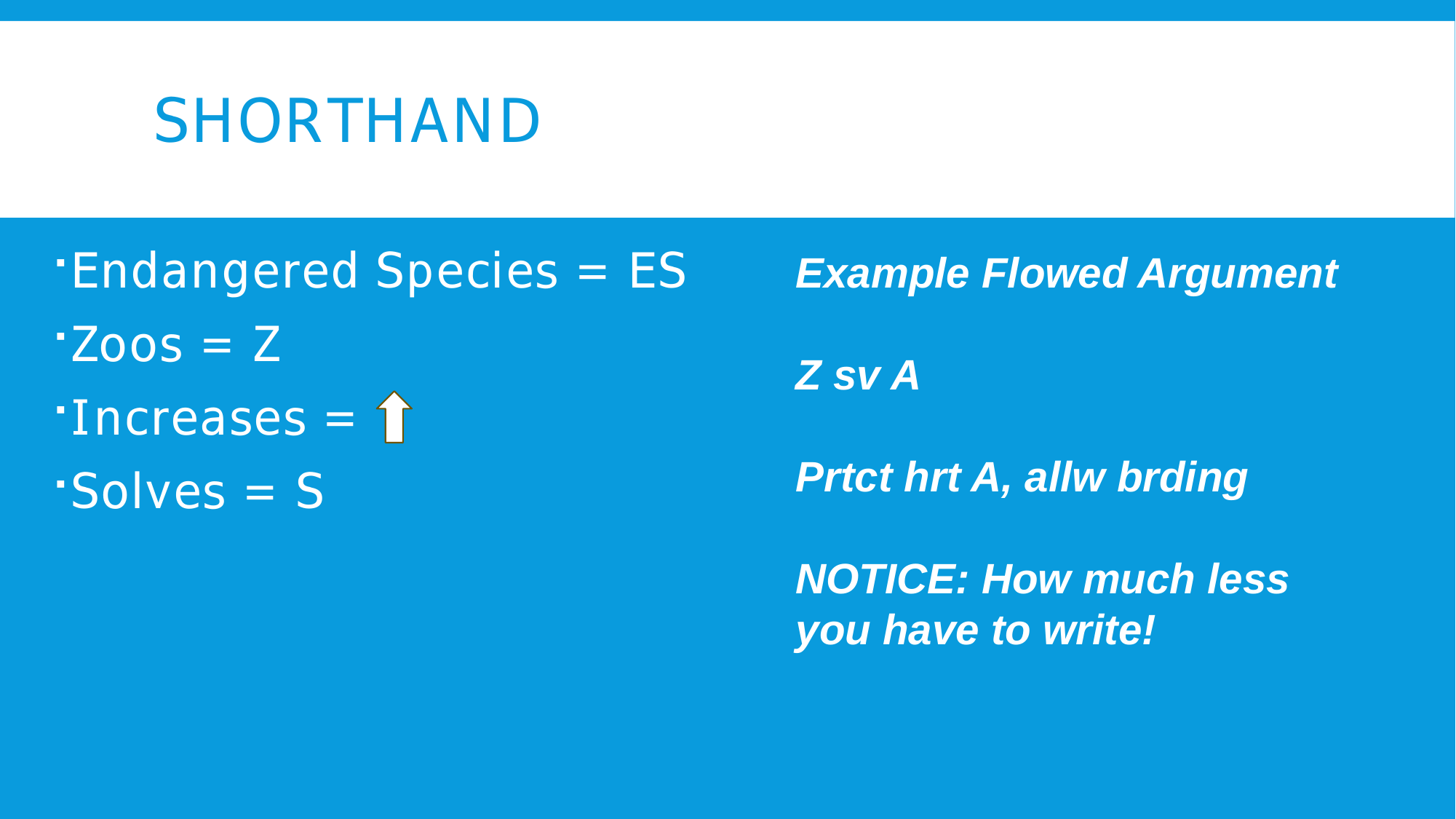

# Shorthand
Endangered Species = ES
Zoos = Z
Increases =
Solves = S

Example Flowed Argument

Z sv A

Prtct hrt A, allw brding

NOTICE: How much less you have to write!